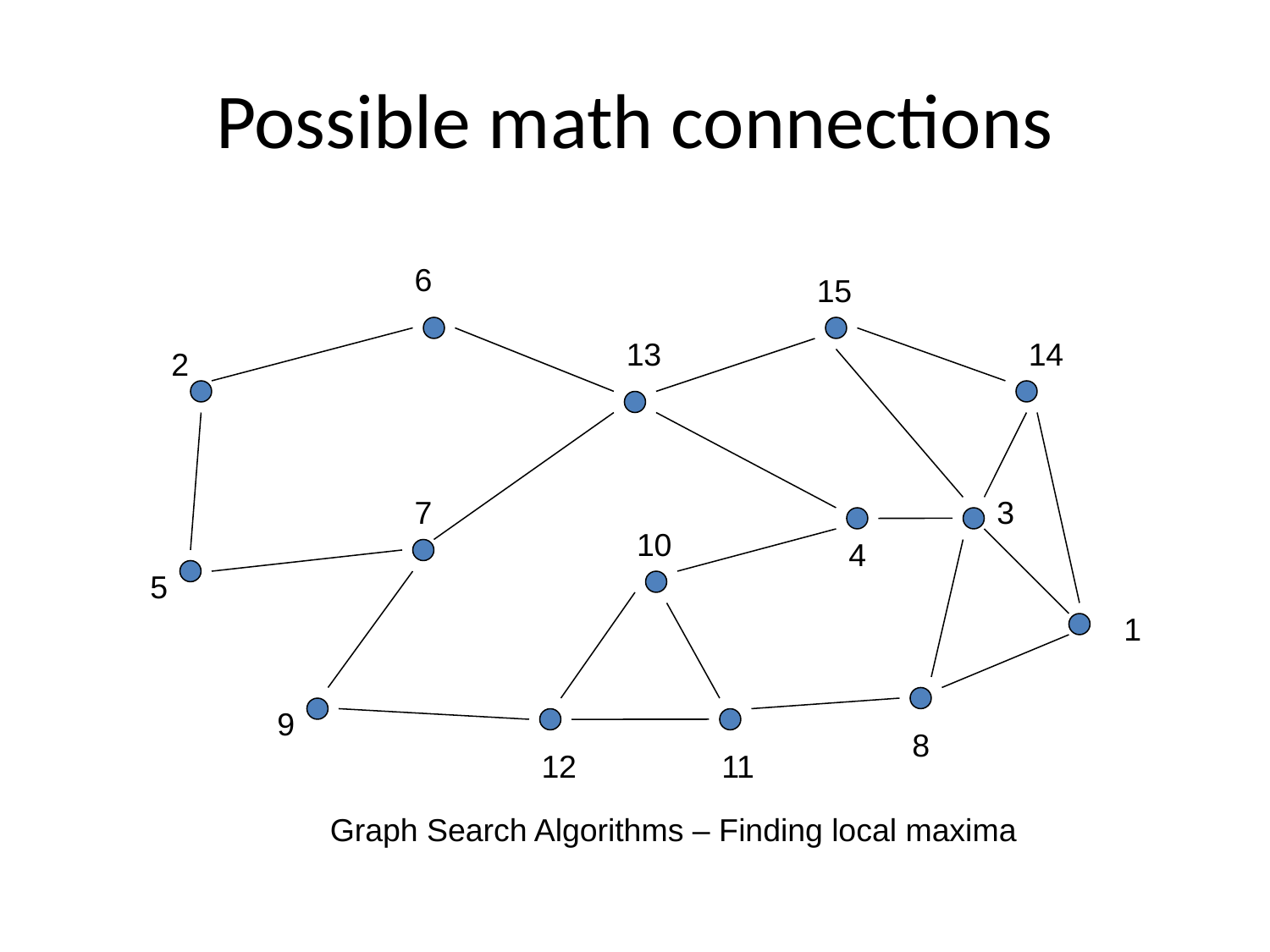

# Possible math connections
6
15

13

14
2

7
3

10

4

5

1

9

8
12
11
Graph Search Algorithms – Finding local maxima